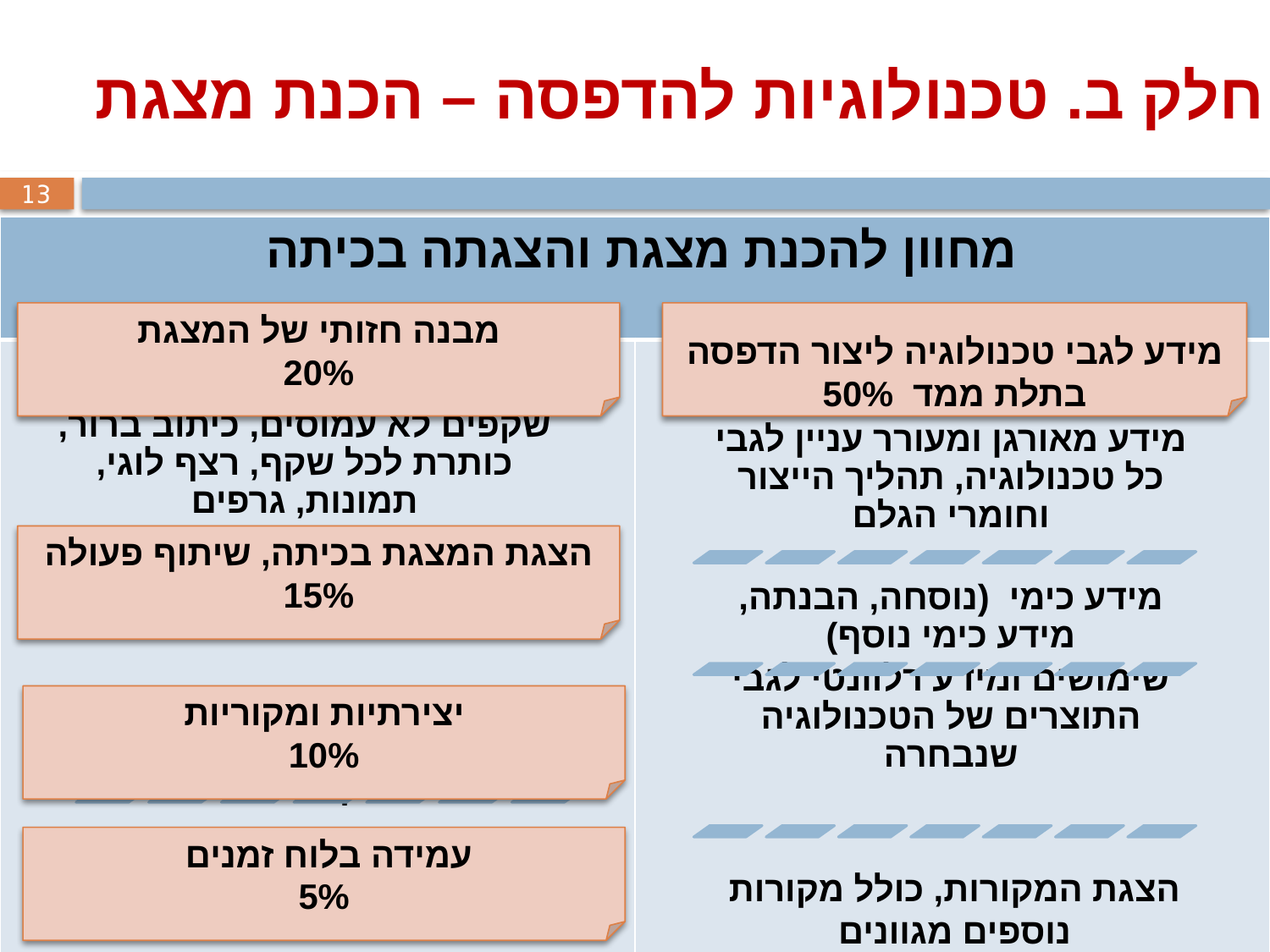

חלק ב. טכנולוגיות להדפסה – הכנת מצגת

13
| מחוון להכנת מצגת והצגתה בכיתה |  |
| --- | --- |
|  |  |
מבנה חזותי של המצגת
20%

מידע לגבי טכנולוגיה ליצור הדפסה בתלת ממד  50%
מידע מאורגן ומעורר עניין לגבי כל טכנולוגיה, תהליך הייצור וחומרי הגלם
שימושים ומידע רלוונטי לגבי התוצרים של הטכנולוגיה שנבחרה
מידע כימי  (נוסחה, הבנתה, מידע כימי נוסף)
שקפים לא עמוסים, כיתוב ברור, כותרת לכל שקף, רצף לוגי, תמונות, גרפים
שקפים לא עמוסים, כיתוב ברור,

כותרת לכל שקף, רצף לוגי

ניסויי חקר ממוחשבים
הצגת המצגת בכיתה, שיתוף פעולה
15%
יצירתיות ומקוריות
10%
עמידה בלוח זמנים
5%
הצגת המקורות, כולל מקורות נוספים מגוונים